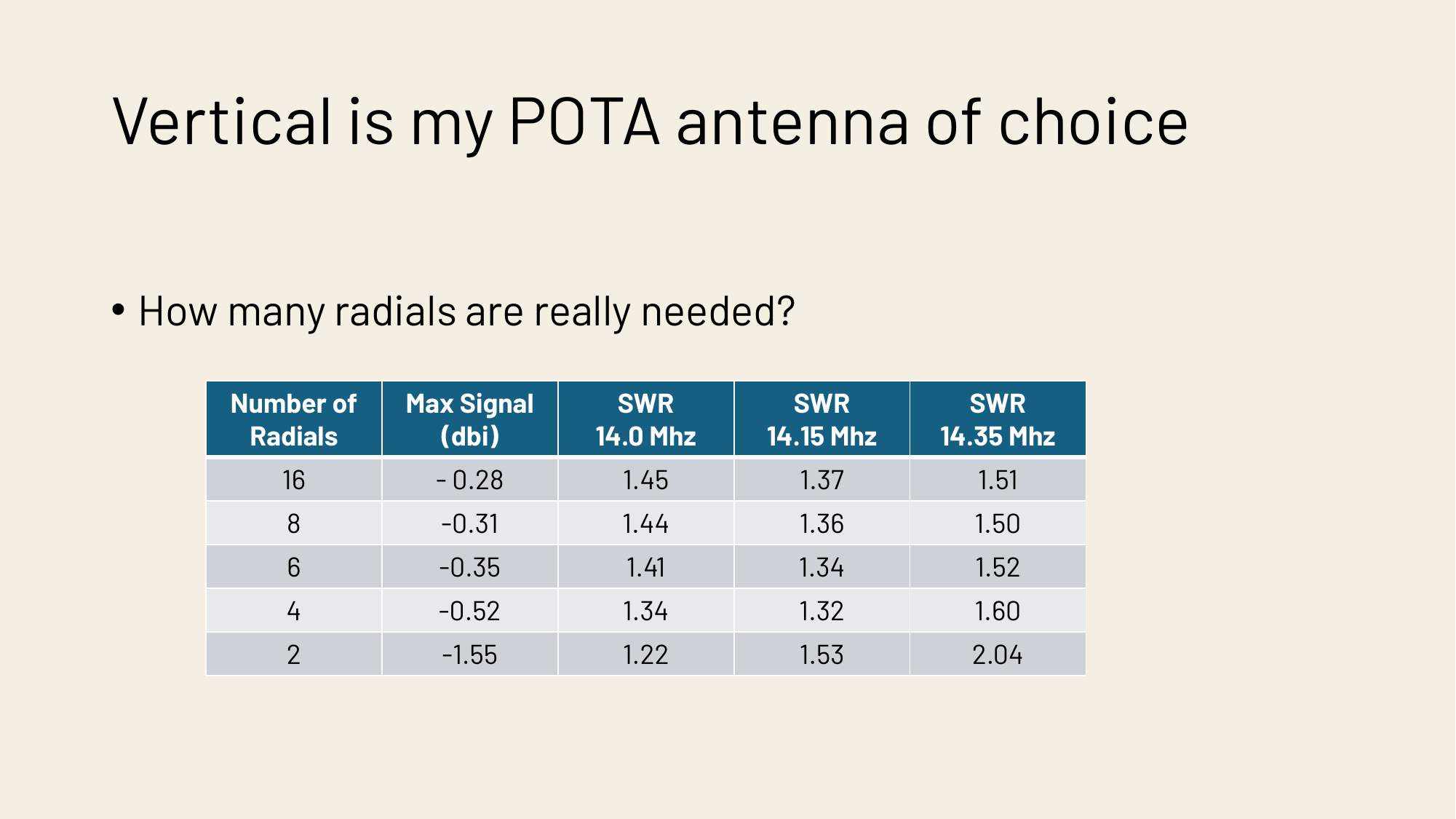

# Vertical is my POTA antenna of choice
How many radials are really needed?

| Number of Radials | Max Signal (dbi) | SWR 14.0 Mhz | SWR 14.15 Mhz | SWR 14.35 Mhz |
| --- | --- | --- | --- | --- |
| 16 | - 0.28 | 1.45 | 1.37 | 1.51 |
| 8 | -0.31 | 1.44 | 1.36 | 1.50 |
| 6 | -0.35 | 1.41 | 1.34 | 1.52 |
| 4 | -0.52 | 1.34 | 1.32 | 1.60 |
| 2 | -1.55 | 1.22 | 1.53 | 2.04 |